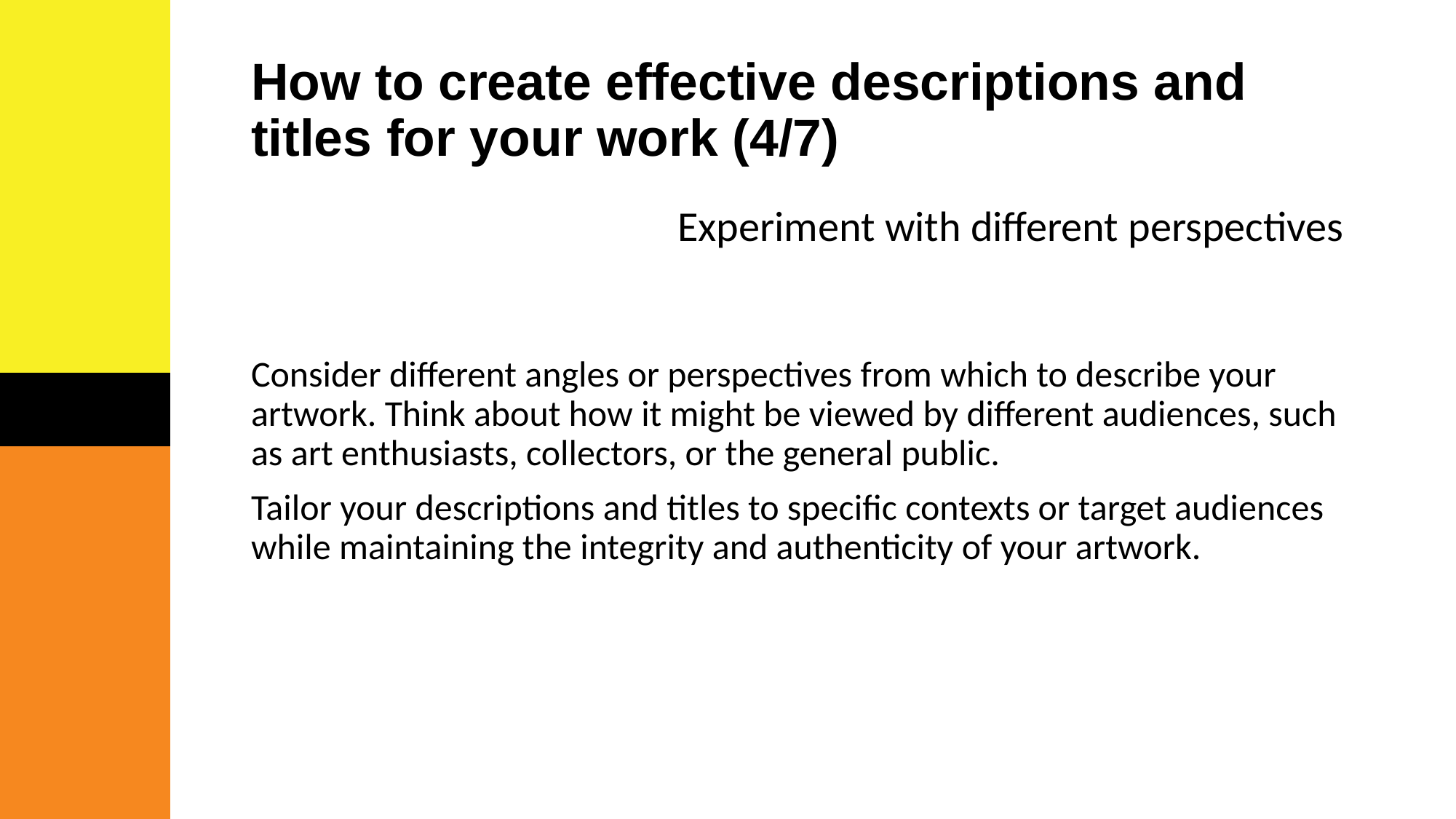

# How to create effective descriptions and titles for your work (4/7)
Experiment with different perspectives

Consider different angles or perspectives from which to describe your artwork. Think about how it might be viewed by different audiences, such as art enthusiasts, collectors, or the general public.
Tailor your descriptions and titles to specific contexts or target audiences while maintaining the integrity and authenticity of your artwork.